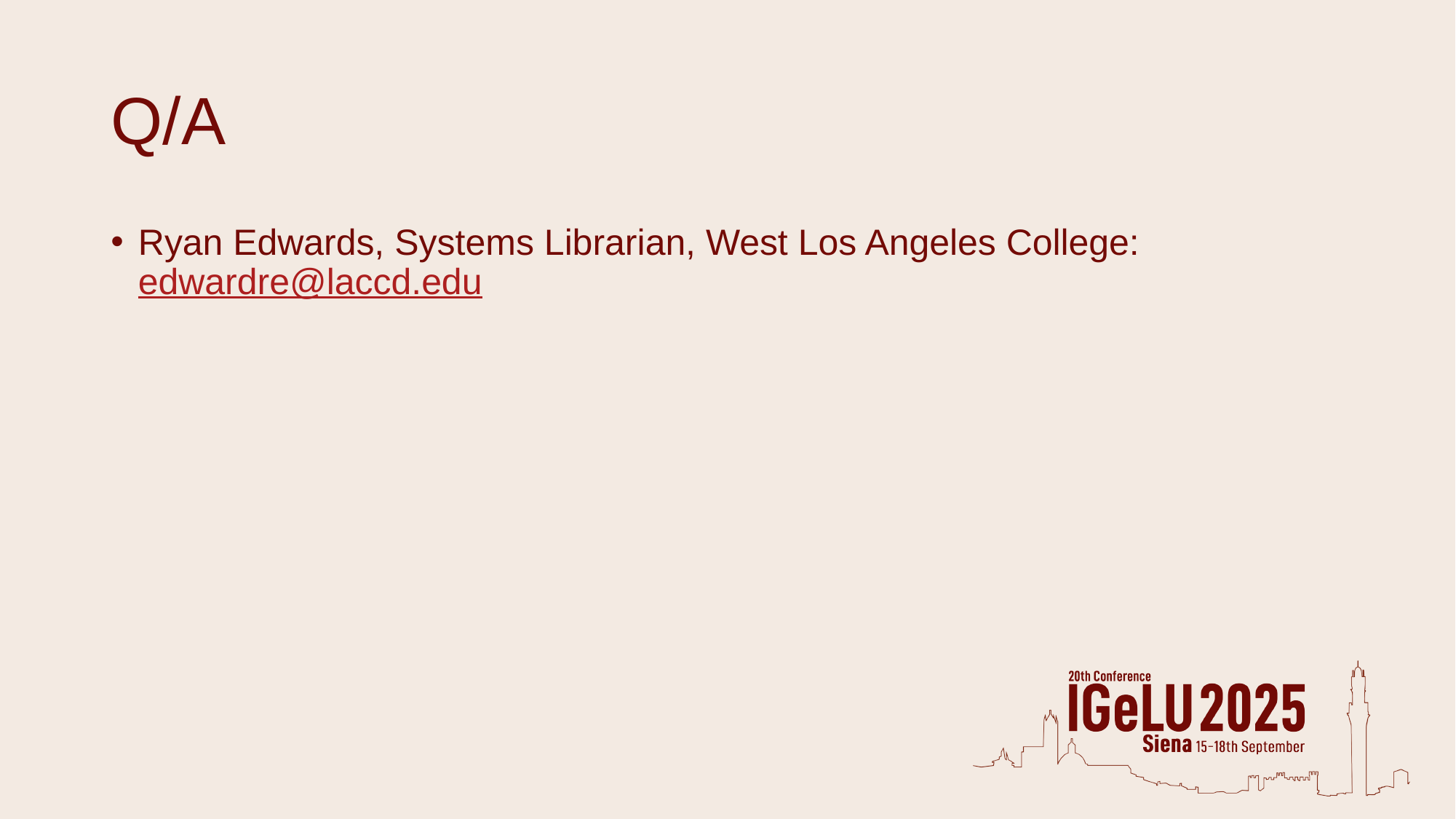

# Q/A
Ryan Edwards, Systems Librarian, West Los Angeles College: edwardre@laccd.edu